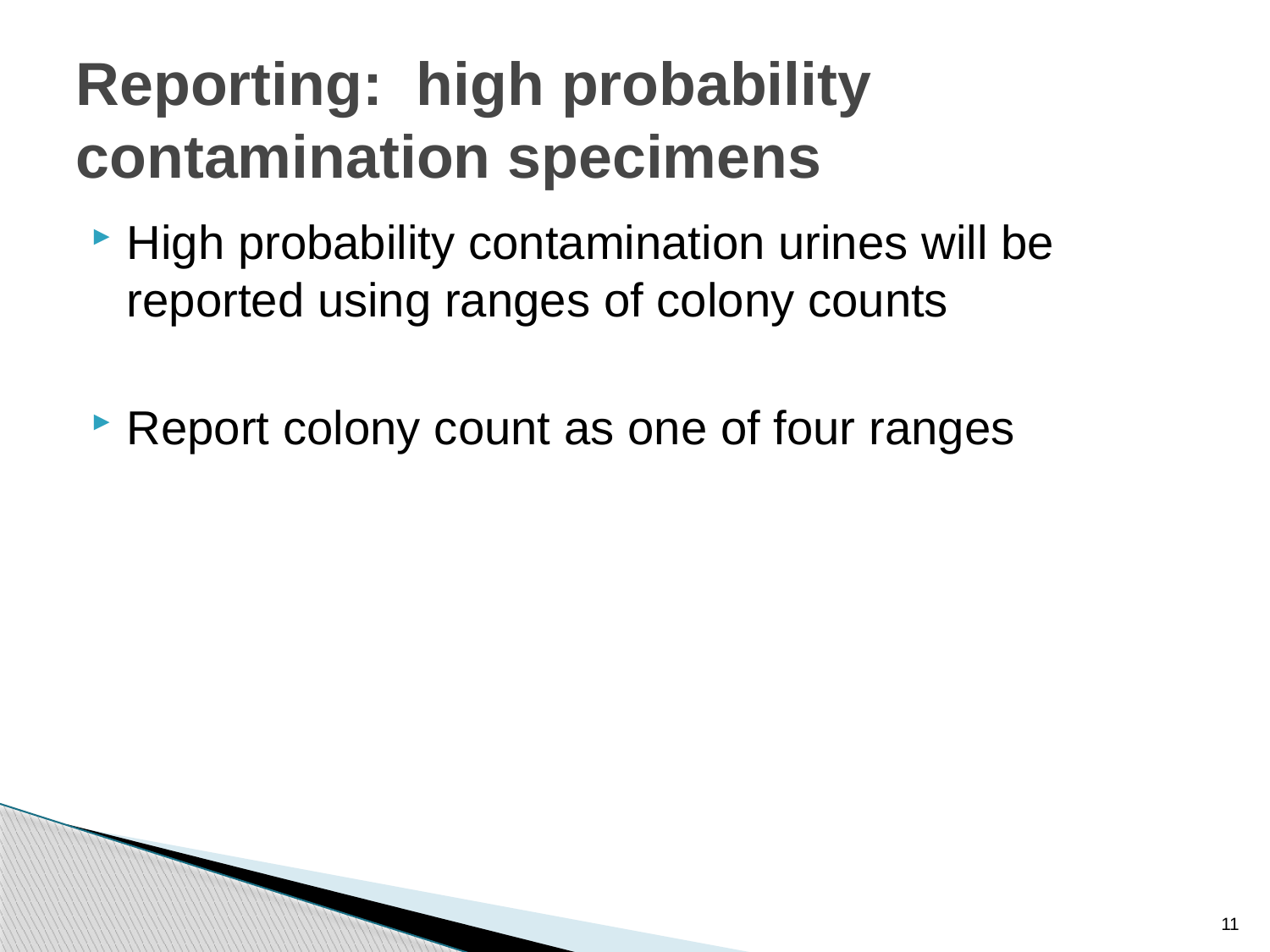

# Reporting:  high probability contamination specimens
High probability contamination urines will be reported using ranges of colony counts

Report colony count as one of four ranges
11